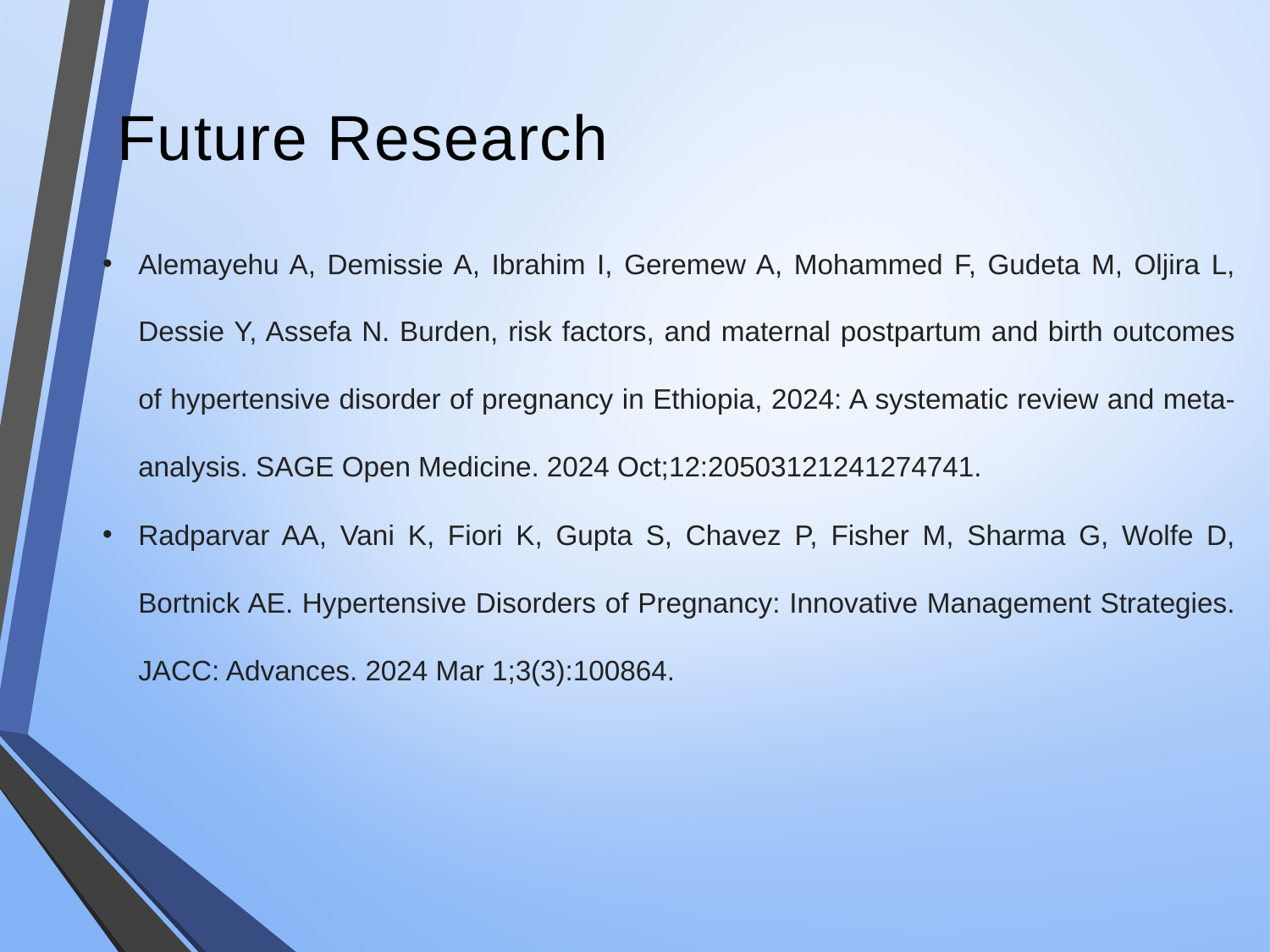

Future Research
Alemayehu A, Demissie A, Ibrahim I, Geremew A, Mohammed F, Gudeta M, Oljira L, Dessie Y, Assefa N. Burden, risk factors, and maternal postpartum and birth outcomes of hypertensive disorder of pregnancy in Ethiopia, 2024: A systematic review and meta-analysis. SAGE Open Medicine. 2024 Oct;12:20503121241274741.
Radparvar AA, Vani K, Fiori K, Gupta S, Chavez P, Fisher M, Sharma G, Wolfe D, Bortnick AE. Hypertensive Disorders of Pregnancy: Innovative Management Strategies. JACC: Advances. 2024 Mar 1;3(3):100864.